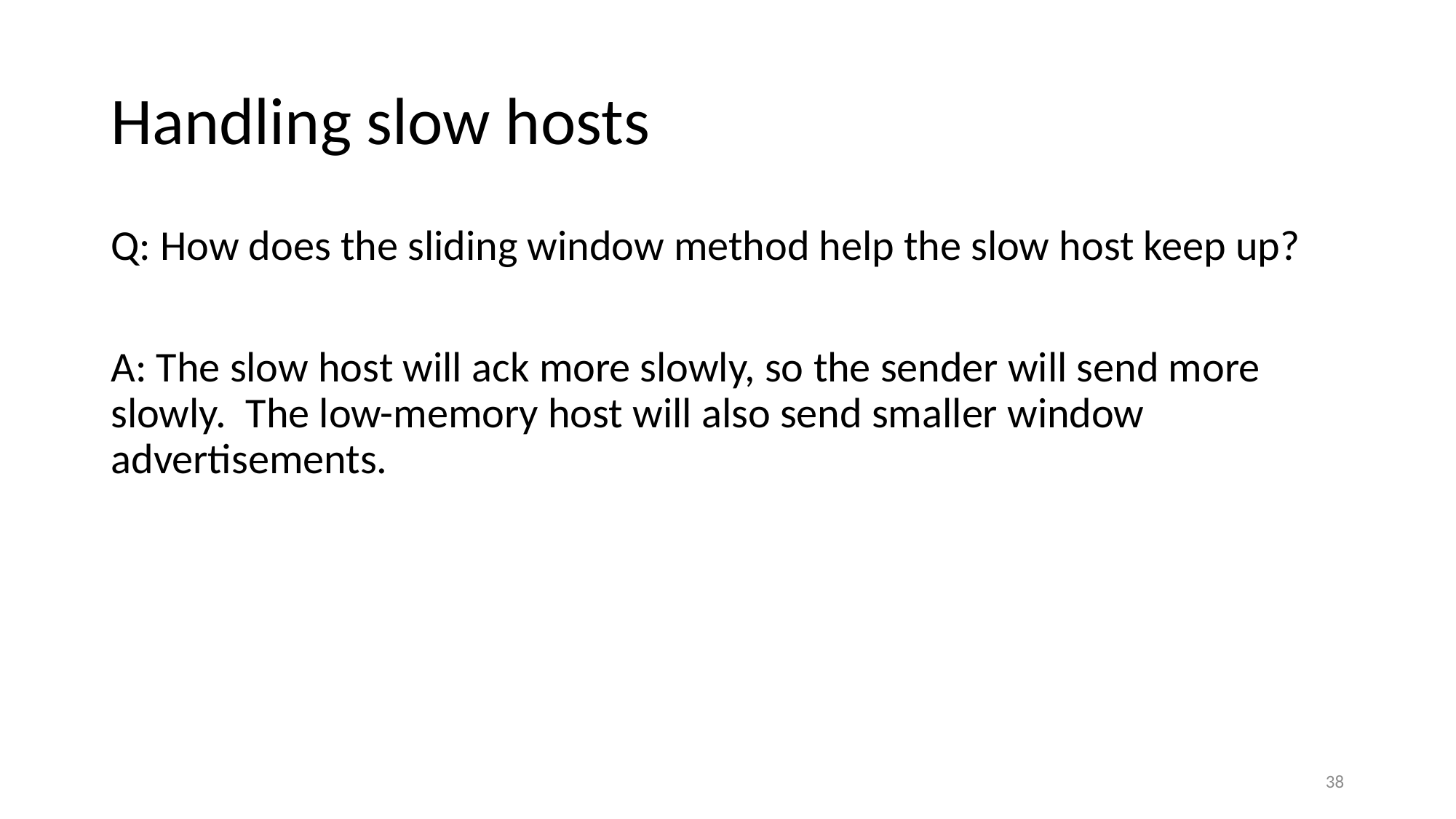

# Handling slow hosts
Q: How does the sliding window method help the slow host keep up?

A: The slow host will ack more slowly, so the sender will send more slowly.  The low-memory host will also send smaller window advertisements.
38